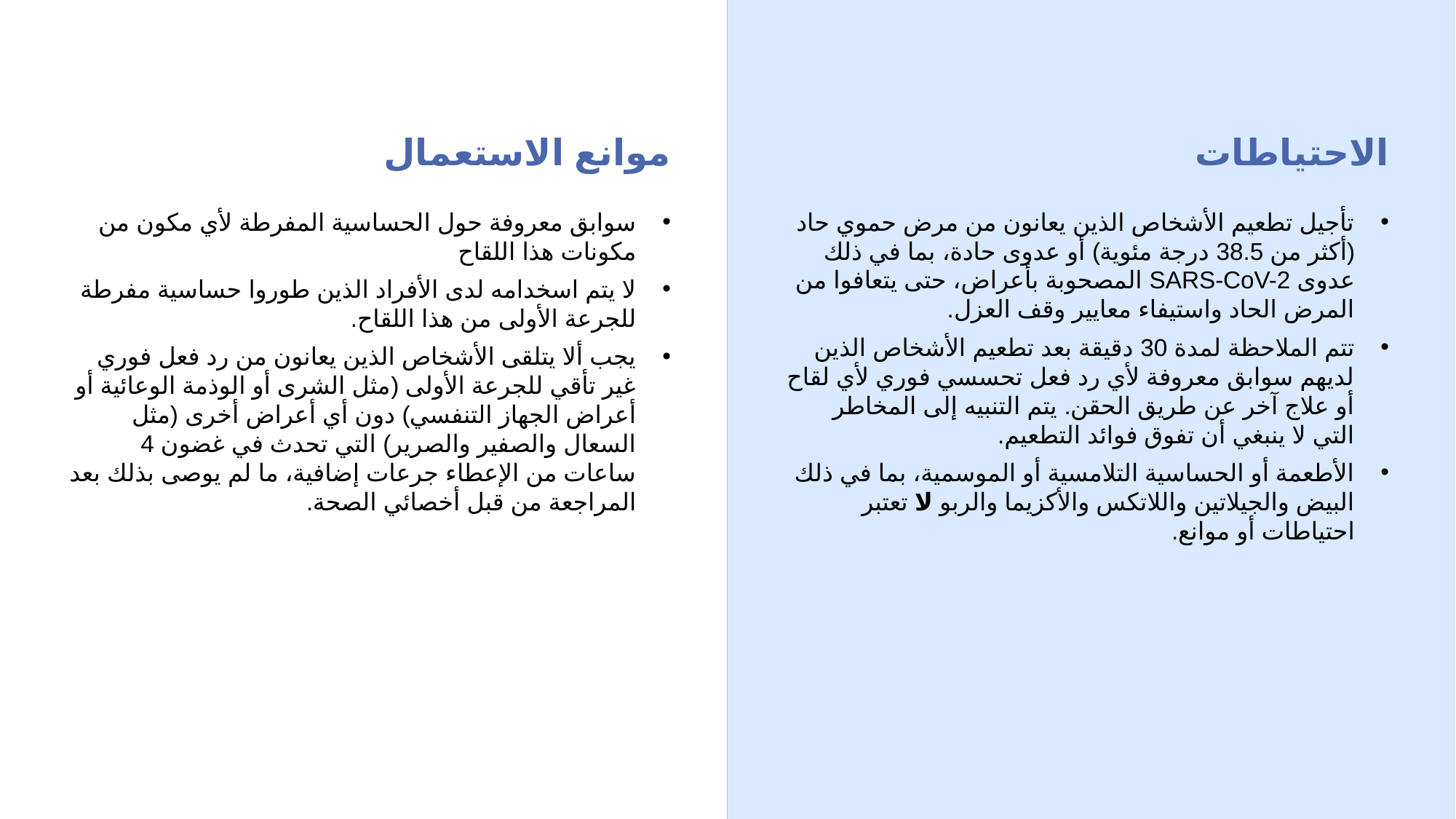

موانع الاستعمال
الاحتياطات
سوابق معروفة حول الحساسية المفرطة لأي مكون من مكونات هذا اللقاح
لا يتم اسخدامه لدى الأفراد الذين طوروا حساسية مفرطة للجرعة الأولى من هذا اللقاح.
يجب ألا يتلقى الأشخاص الذين يعانون من رد فعل فوري غير تأقي للجرعة الأولى (مثل الشرى أو الوذمة الوعائية أو أعراض الجهاز التنفسي) دون أي أعراض أخرى (مثل السعال والصفير والصرير) التي تحدث في غضون 4 ساعات من الإعطاء جرعات إضافية، ما لم يوصى بذلك بعد المراجعة من قبل أخصائي الصحة.

تأجيل تطعيم الأشخاص الذين يعانون من مرض حموي حاد (أكثر من 38.5 درجة مئوية) أو عدوى حادة، بما في ذلك عدوى SARS-CoV-2 المصحوبة بأعراض، حتى يتعافوا من المرض الحاد واستيفاء معايير وقف العزل.
تتم الملاحظة لمدة 30 دقيقة بعد تطعيم الأشخاص الذين لديهم سوابق معروفة لأي رد فعل تحسسي فوري لأي لقاح أو علاج آخر عن طريق الحقن. يتم التنبيه إلى المخاطر التي لا ينبغي أن تفوق فوائد التطعيم.
الأطعمة أو الحساسية التلامسية أو الموسمية، بما في ذلك البيض والجيلاتين واللاتكس والأكزيما والربو لا تعتبر احتياطات أو موانع.